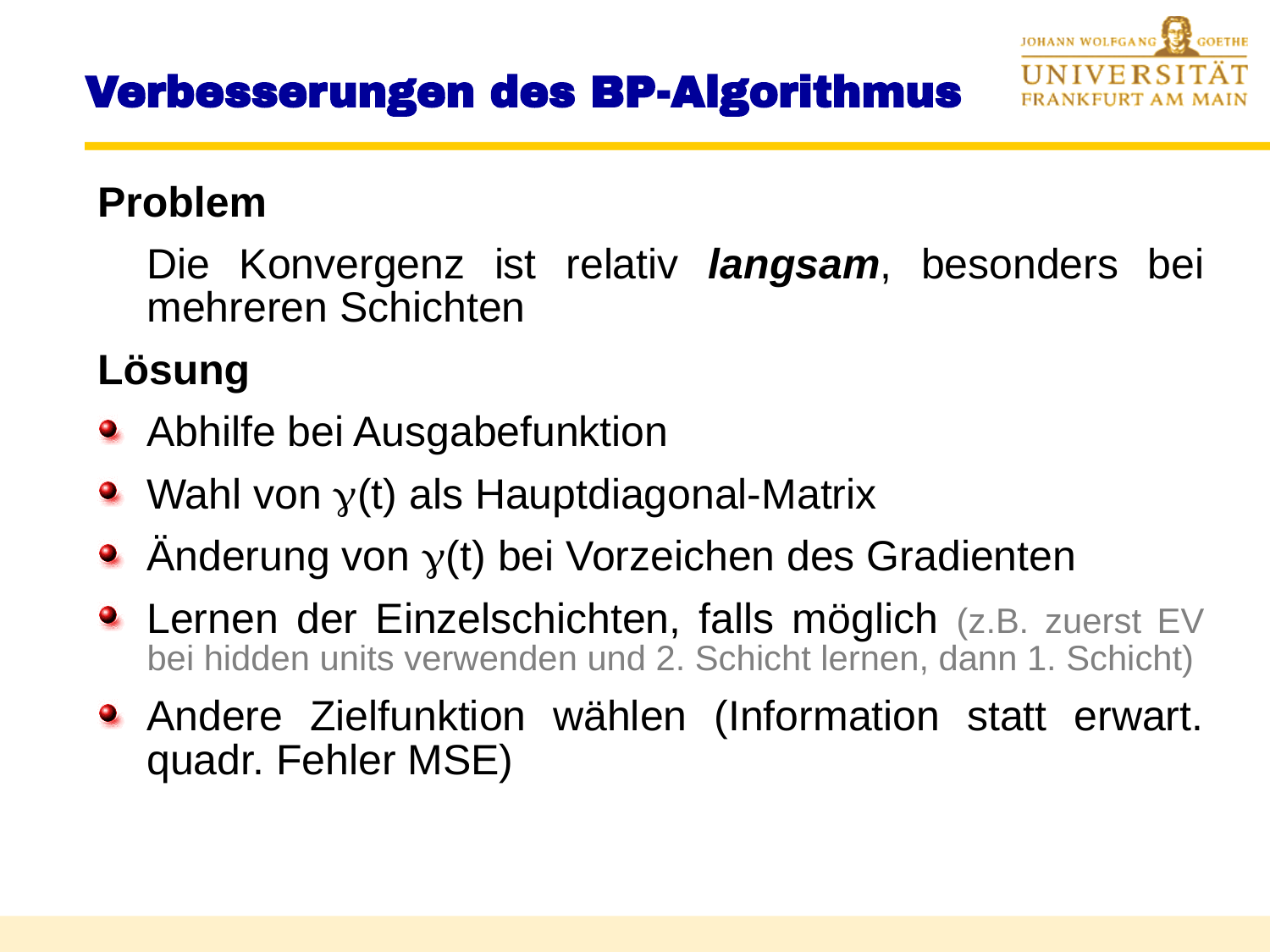

# Verbesserungen des BP-Algorithmus
Problem
	Die Konvergenz ist relativ langsam, besonders bei mehreren Schichten
Lösung
Abhilfe bei Ausgabefunktion
Wahl von γ(t) als Hauptdiagonal-Matrix
Änderung von γ(t) bei Vorzeichen des Gradienten
Lernen der Einzelschichten, falls möglich (z.B. zuerst EV bei hidden units verwenden und 2. Schicht lernen, dann 1. Schicht)
Andere Zielfunktion wählen (Information statt erwart. quadr. Fehler MSE)